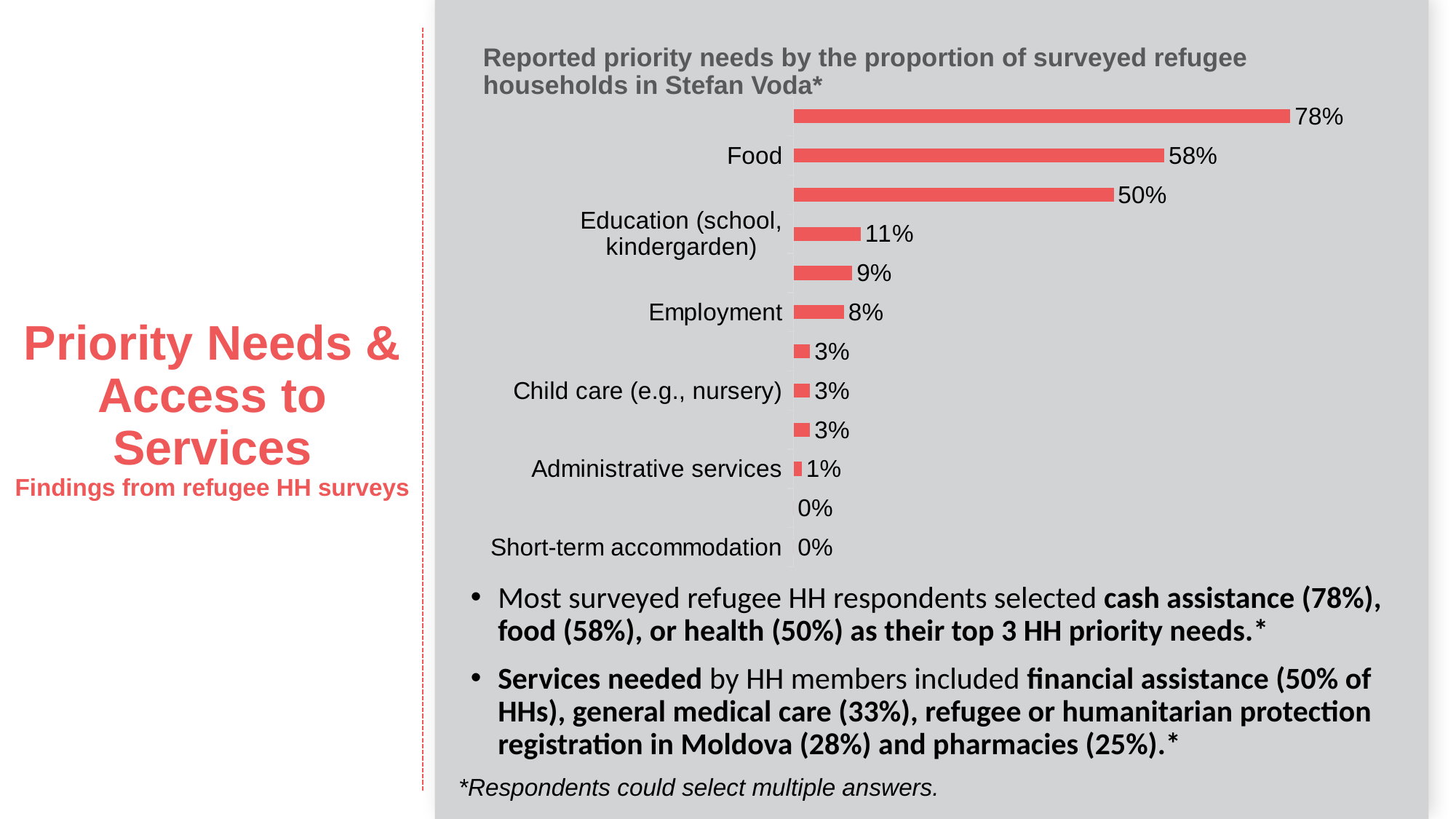

Reported priority needs by the proportion of surveyed refugee households in Stefan Voda*

### Chart

| Category |  |
|---|---|
| Short-term accommodation | 0.0 |
| Protection | 0.0 |
| Administrative services | 0.013 |
| Care for older persons | 0.026 |
| Child care (e.g., nursery) | 0.026 |
| Long-term accommodation | 0.026 |
| Employment | 0.079 |
| I do not need any assistance | 0.092 |
| Education (school, kindergarden) | 0.105 |
| Health | 0.5 |
| Food | 0.579 |
| Economic assistance (cash, vouchers) | 0.776 |
# Priority Needs & Access to Services
Findings from refugee HH surveys
Most surveyed refugee HH respondents selected cash assistance (78%), food (58%), or health (50%) as their top 3 HH priority needs.*
Services needed by HH members included financial assistance (50% of HHs), general medical care (33%), refugee or humanitarian protection registration in Moldova (28%) and pharmacies (25%).*
*Respondents could select multiple answers.